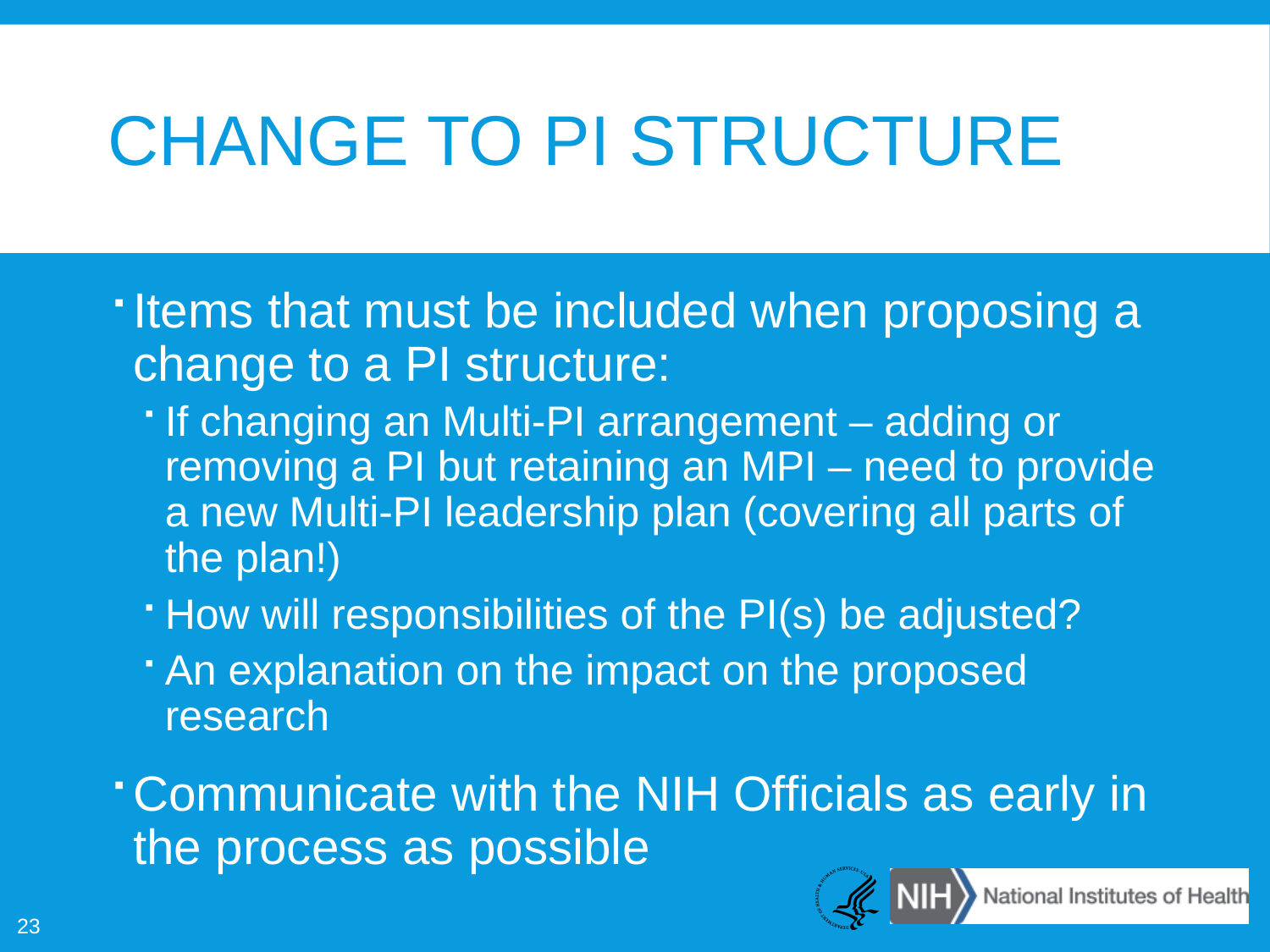

# Change to PI structure
Items that must be included when proposing a change to a PI structure:
If changing an Multi-PI arrangement – adding or removing a PI but retaining an MPI – need to provide a new Multi-PI leadership plan (covering all parts of the plan!)
How will responsibilities of the PI(s) be adjusted?
An explanation on the impact on the proposed research
Communicate with the NIH Officials as early in the process as possible

23